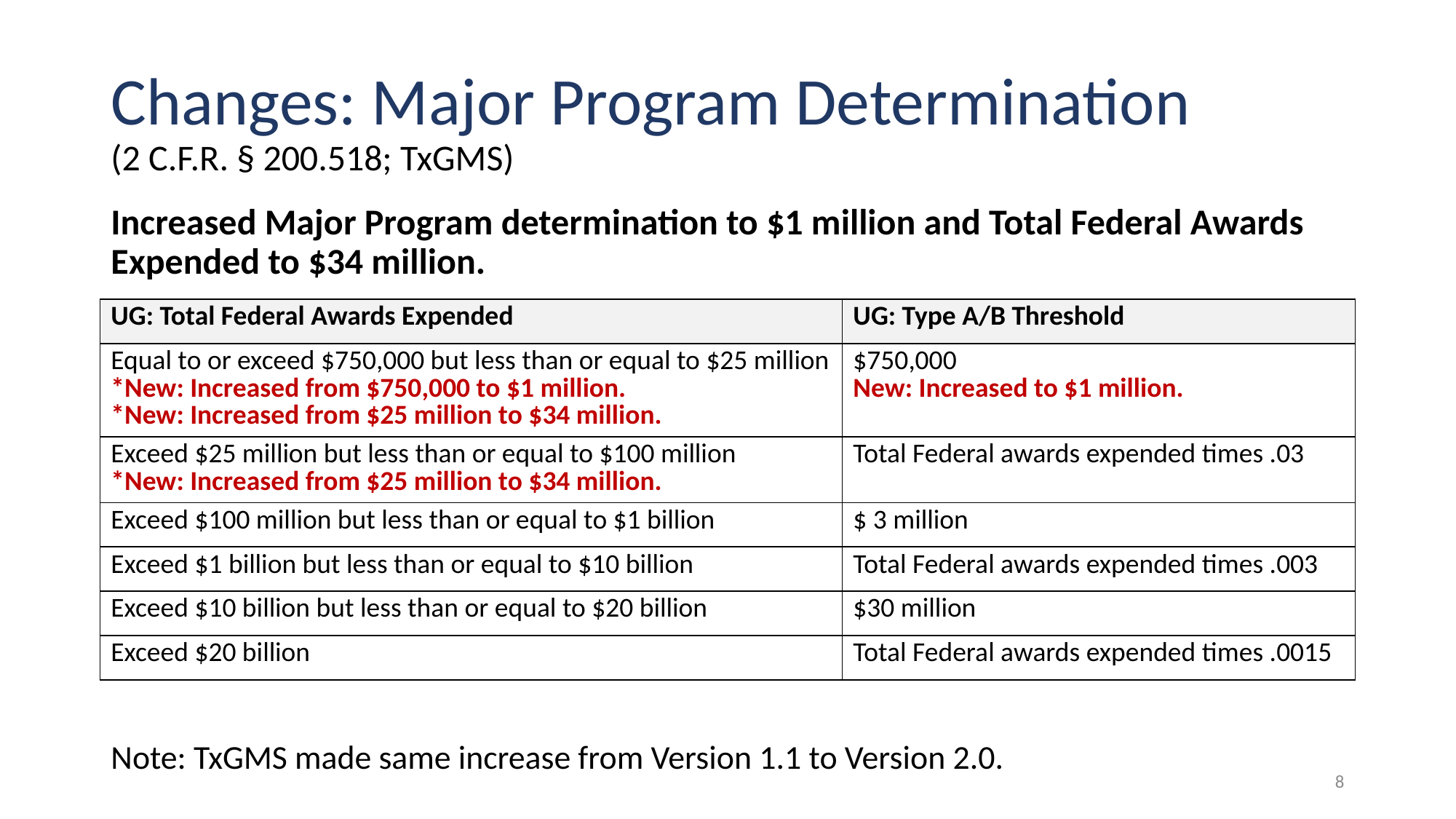

# Changes: Major Program Determination (2 C.F.R. § 200.518; TxGMS)
Increased Major Program determination to $1 million and Total Federal Awards Expended to $34 million.
| UG: Total Federal Awards Expended | UG: Type A/B Threshold |
| --- | --- |
| Equal to or exceed $750,000 but less than or equal to $25 million \*New: Increased from $750,000 to $1 million. \*New: Increased from $25 million to $34 million. | $750,000 New: Increased to $1 million. |
| Exceed $25 million but less than or equal to $100 million \*New: Increased from $25 million to $34 million. | Total Federal awards expended times .03 |
| Exceed $100 million but less than or equal to $1 billion | $ 3 million |
| Exceed $1 billion but less than or equal to $10 billion | Total Federal awards expended times .003 |
| Exceed $10 billion but less than or equal to $20 billion | $30 million |
| Exceed $20 billion | Total Federal awards expended times .0015 |
Note: TxGMS made same increase from Version 1.1 to Version 2.0.
8